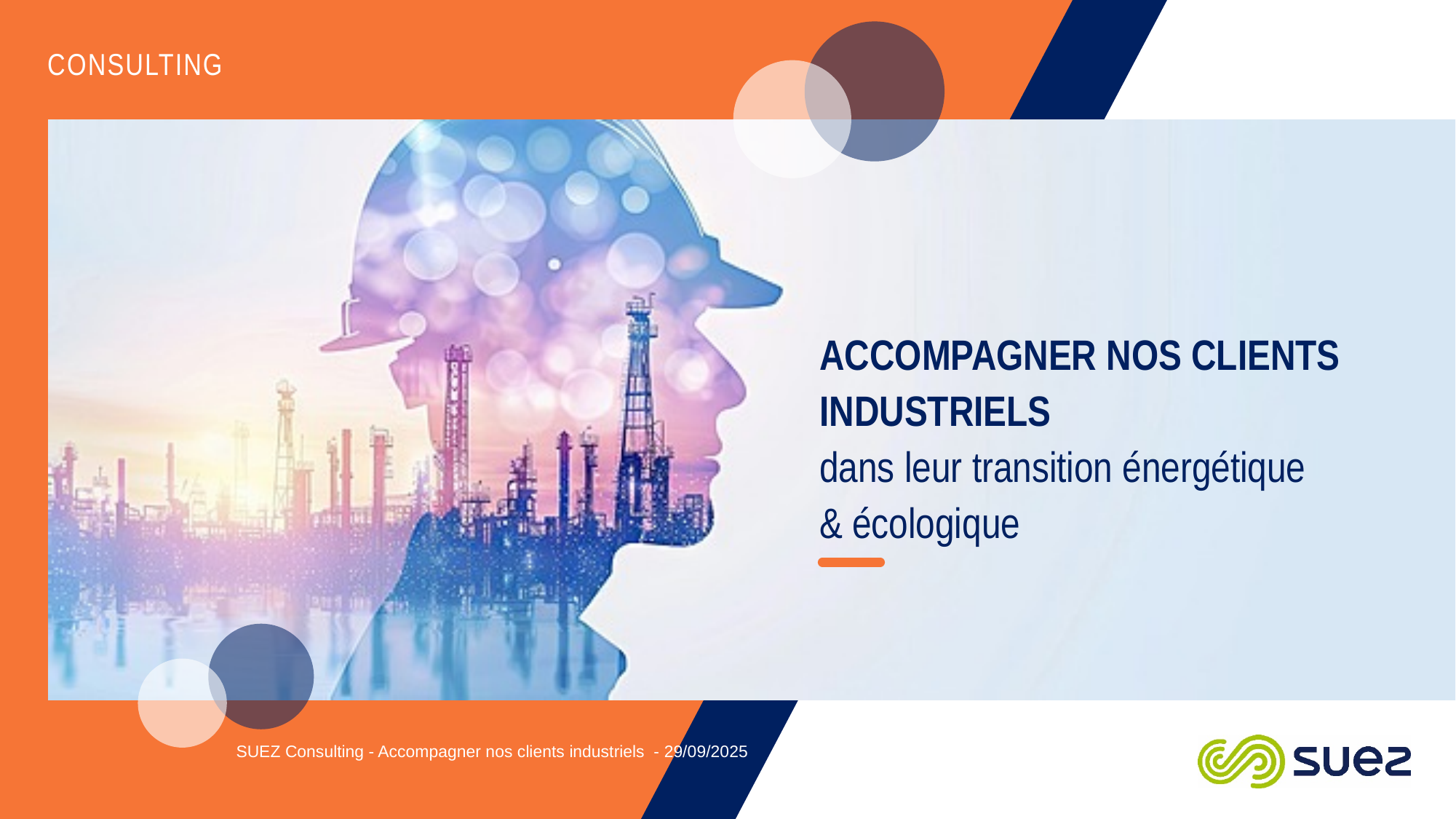

Accompagner NOS CLIENTS Industriels
dans leur transition énergétique
& écologique